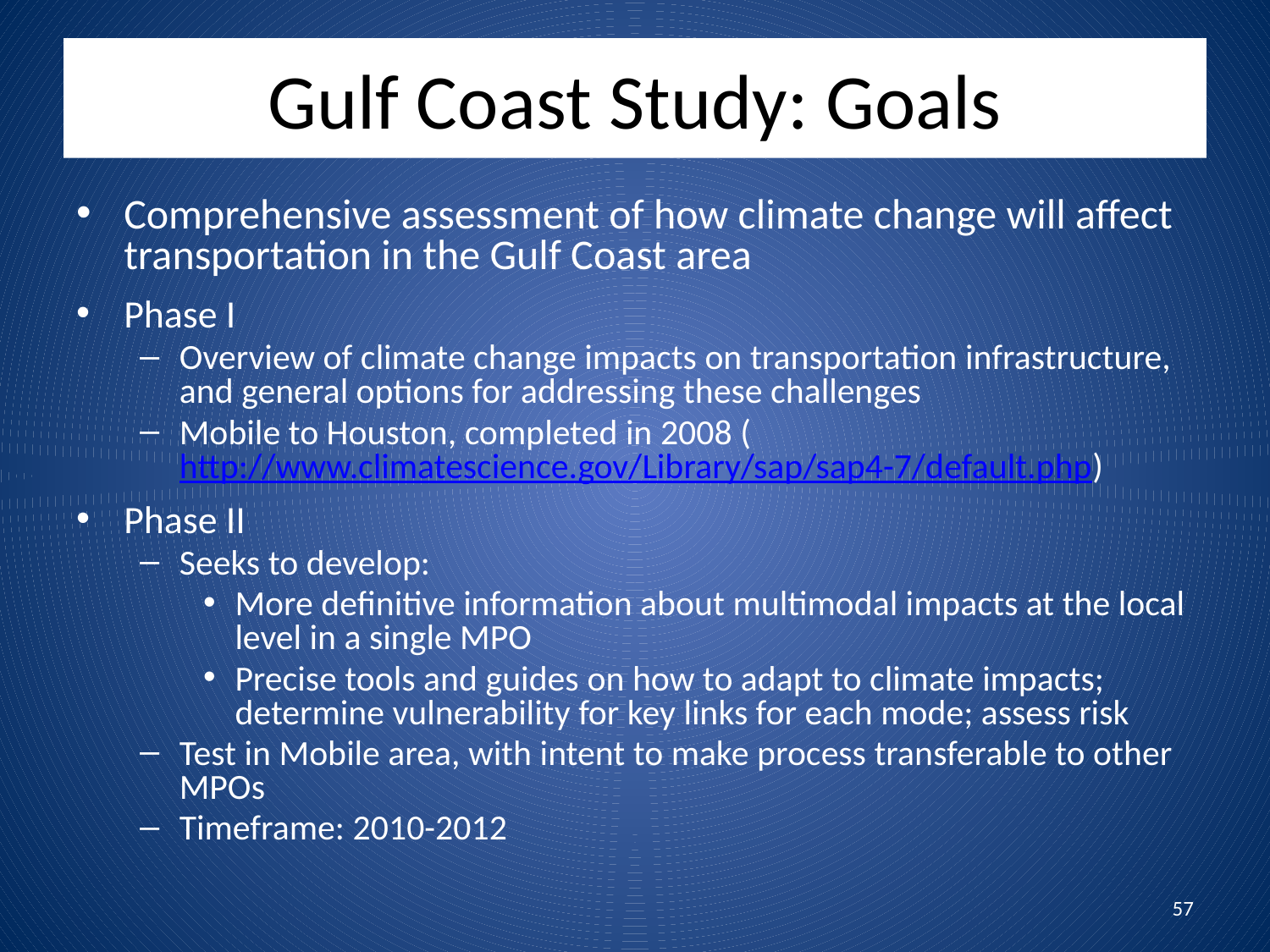

Gulf Coast Study: Goals
Comprehensive assessment of how climate change will affect transportation in the Gulf Coast area
Phase I
Overview of climate change impacts on transportation infrastructure, and general options for addressing these challenges
Mobile to Houston, completed in 2008 (http://www.climatescience.gov/Library/sap/sap4-7/default.php)
Phase II
Seeks to develop:
More definitive information about multimodal impacts at the local level in a single MPO
Precise tools and guides on how to adapt to climate impacts; determine vulnerability for key links for each mode; assess risk
Test in Mobile area, with intent to make process transferable to other MPOs
Timeframe: 2010-2012

57